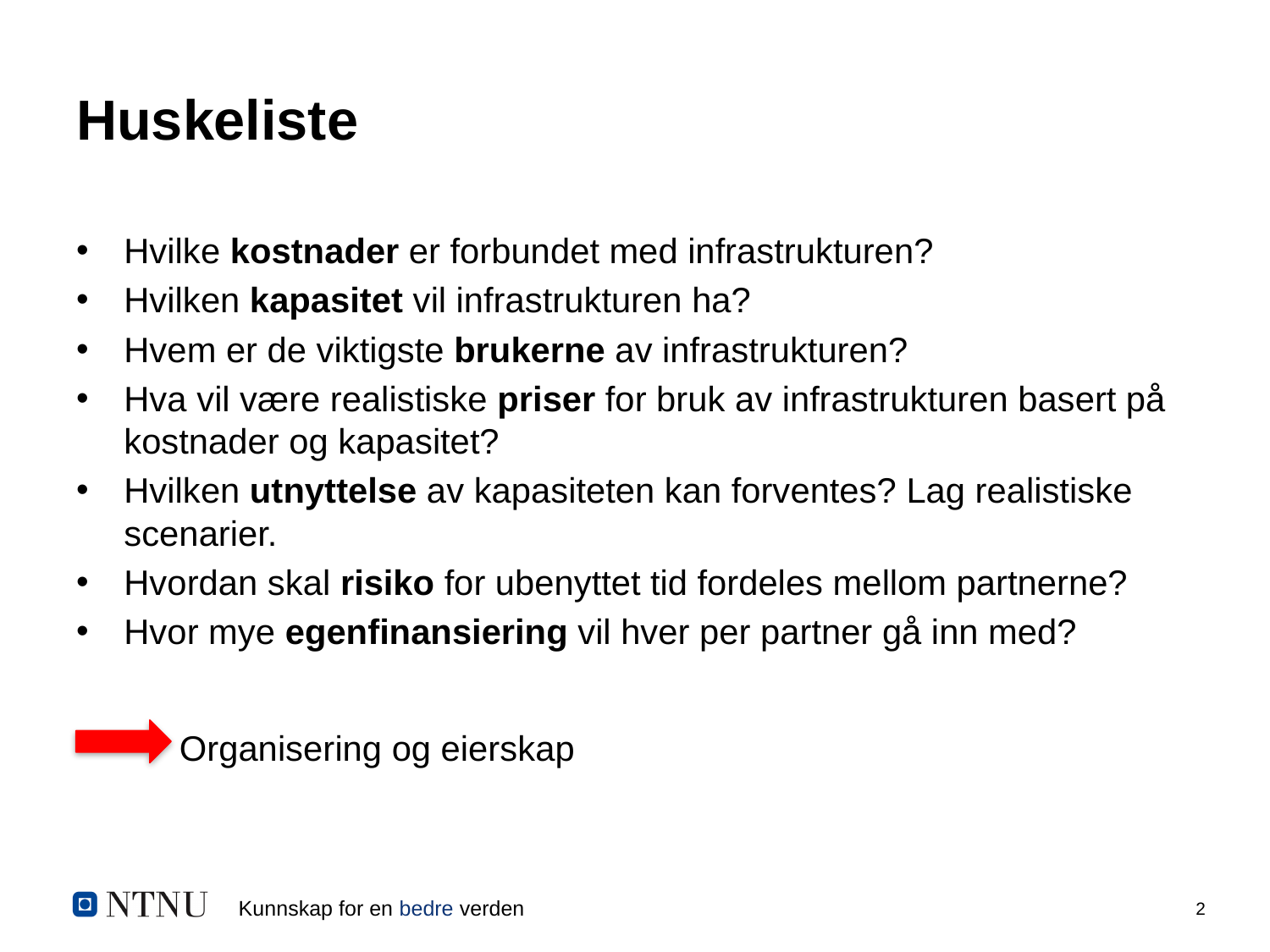

# Huskeliste
Hvilke kostnader er forbundet med infrastrukturen?
Hvilken kapasitet vil infrastrukturen ha?
Hvem er de viktigste brukerne av infrastrukturen?
Hva vil være realistiske priser for bruk av infrastrukturen basert på kostnader og kapasitet?
Hvilken utnyttelse av kapasiteten kan forventes? Lag realistiske scenarier.
Hvordan skal risiko for ubenyttet tid fordeles mellom partnerne?
Hvor mye egenfinansiering vil hver per partner gå inn med?

Organisering og eierskap